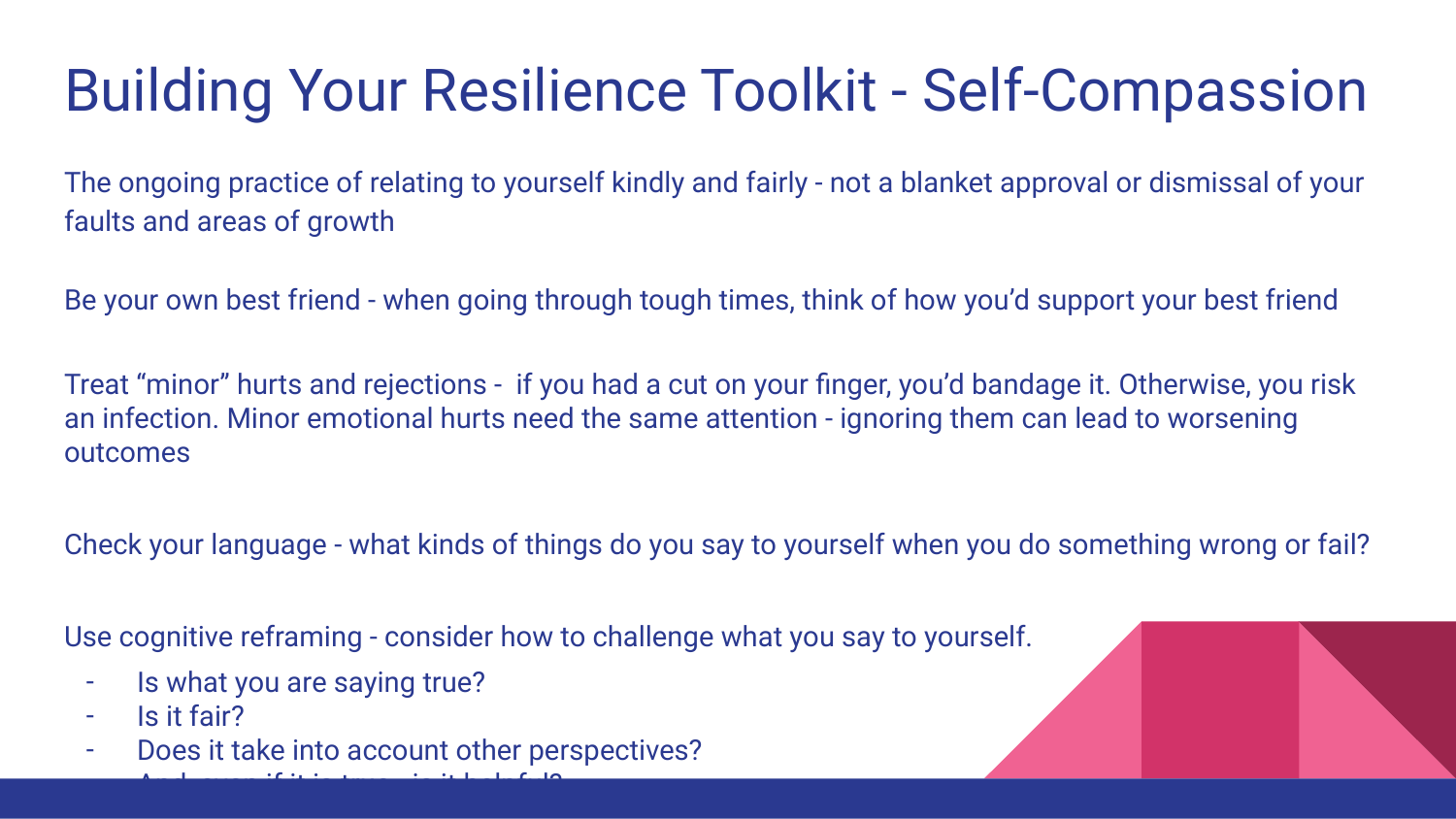

# Building Your Resilience Toolkit - Self-Compassion
The ongoing practice of relating to yourself kindly and fairly - not a blanket approval or dismissal of your faults and areas of growth

Be your own best friend - when going through tough times, think of how you’d support your best friend

Treat “minor” hurts and rejections -  if you had a cut on your finger, you’d bandage it. Otherwise, you risk an infection. Minor emotional hurts need the same attention - ignoring them can lead to worsening outcomes

Check your language - what kinds of things do you say to yourself when you do something wrong or fail?

Use cognitive reframing - consider how to challenge what you say to yourself.
Is what you are saying true?
Is it fair?
Does it take into account other perspectives?
And, even if it is true - is it helpful?